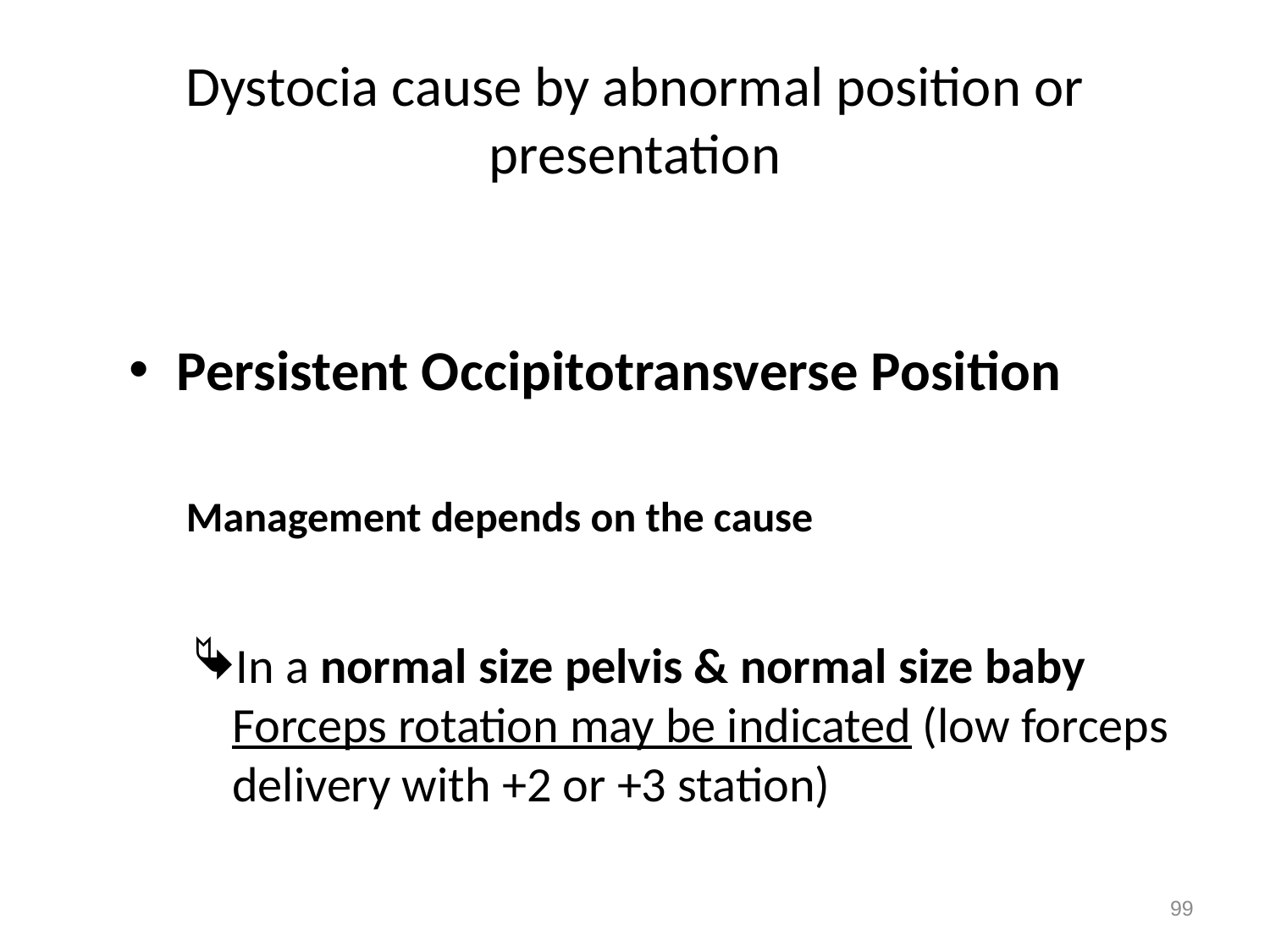

# Dystocia cause by abnormal position or presentation
Persistent Occipitotransverse Position

      Management depends on the cause

In a normal size pelvis & normal size baby Forceps rotation may be indicated (low forceps delivery with +2 or +3 station)
99